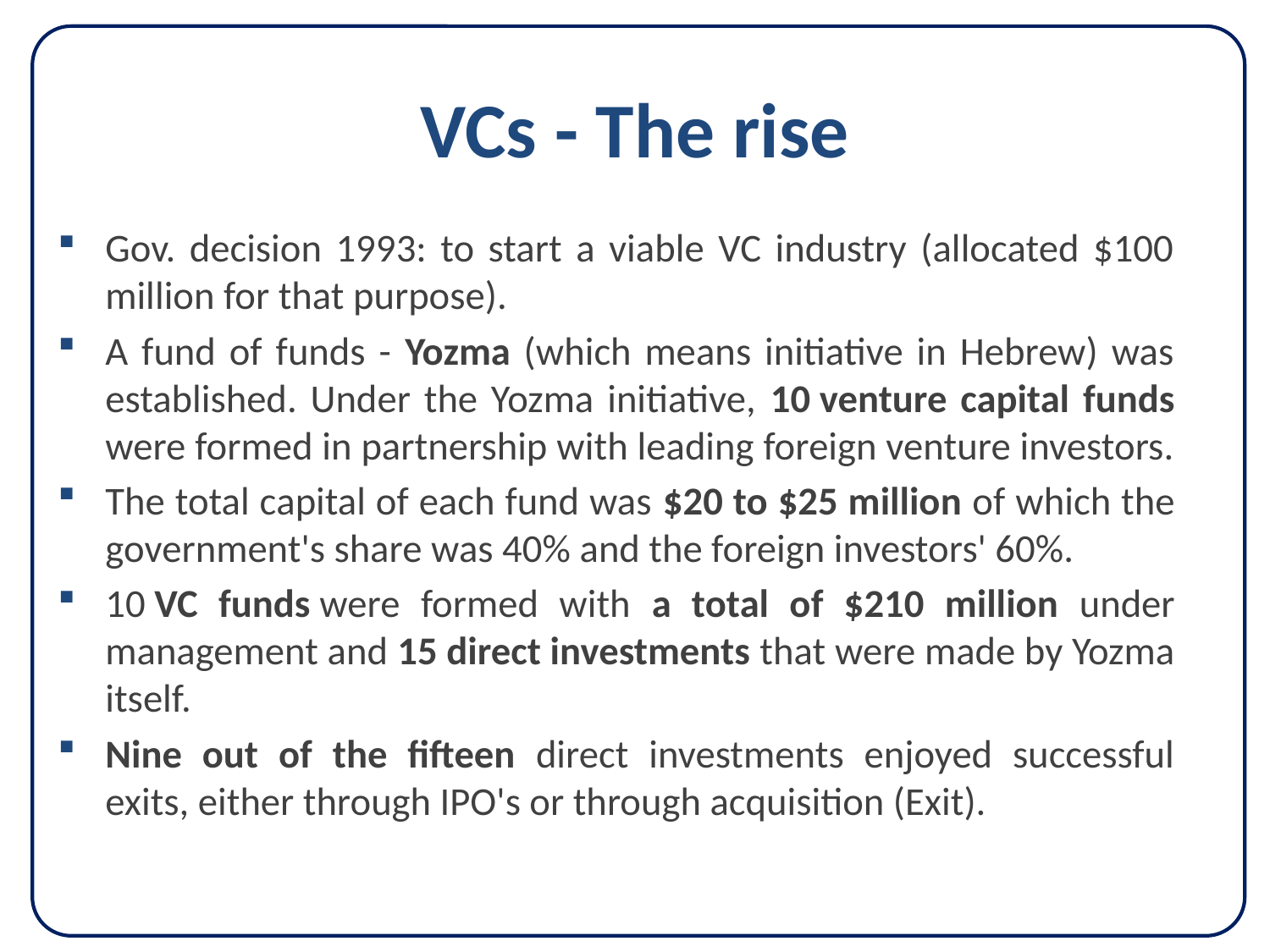

# VCs - The rise
Gov. decision 1993: to start a viable VC industry (allocated $100 million for that purpose).
A fund of funds - Yozma (which means initiative in Hebrew) was established. Under the Yozma initiative, 10 venture capital funds were formed in partnership with leading foreign venture investors.
The total capital of each fund was $20 to $25 million of which the government's share was 40% and the foreign investors' 60%.
10 VC funds were formed with a total of $210 million under management and 15 direct investments that were made by Yozma itself.
Nine out of the fifteen direct investments enjoyed successful exits, either through IPO's or through acquisition (Exit).